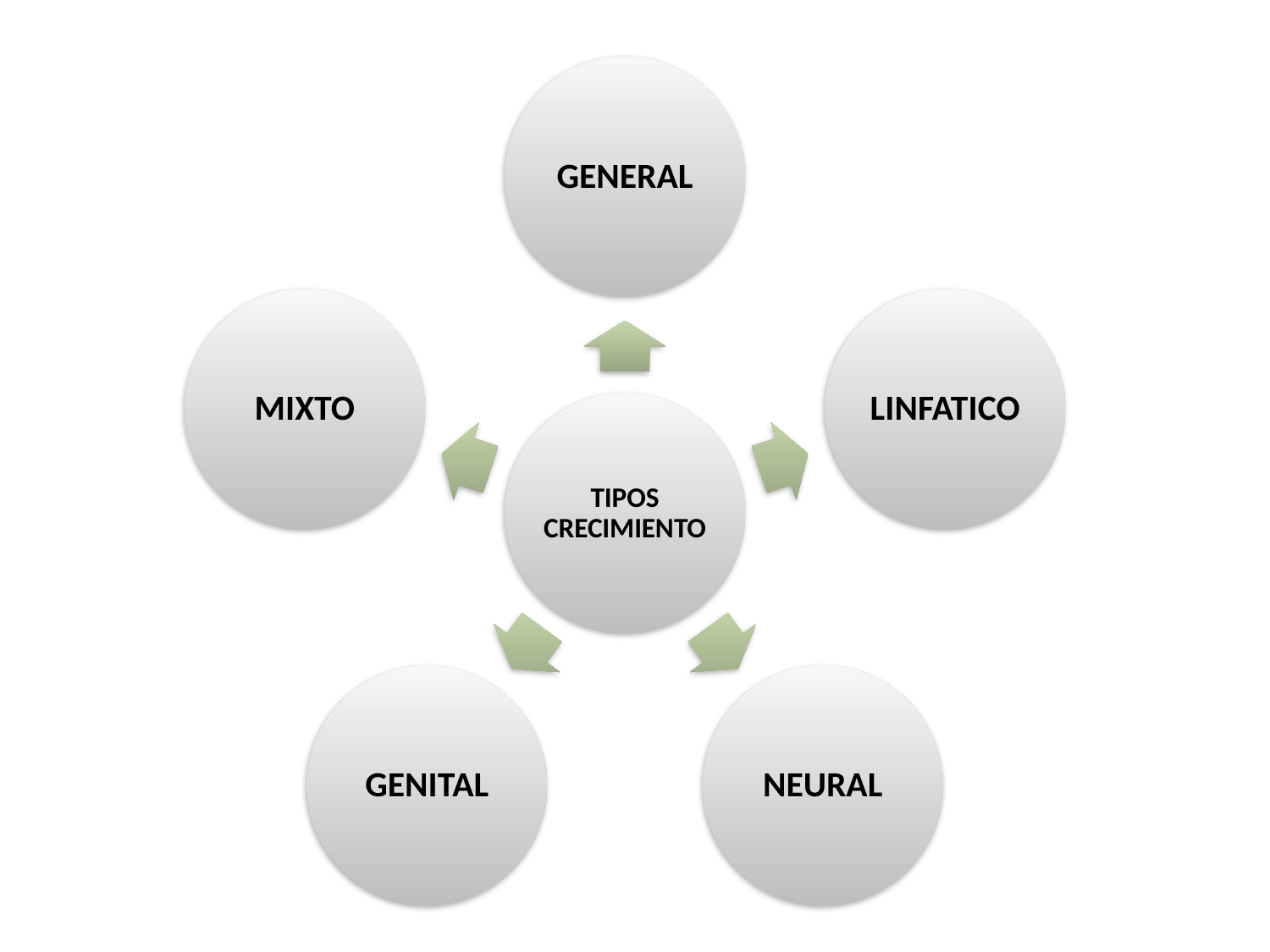

TIPOS CRECIMIENTO

GENERAL

LINFATICO

NEURAL

GENITAL

MIXTO